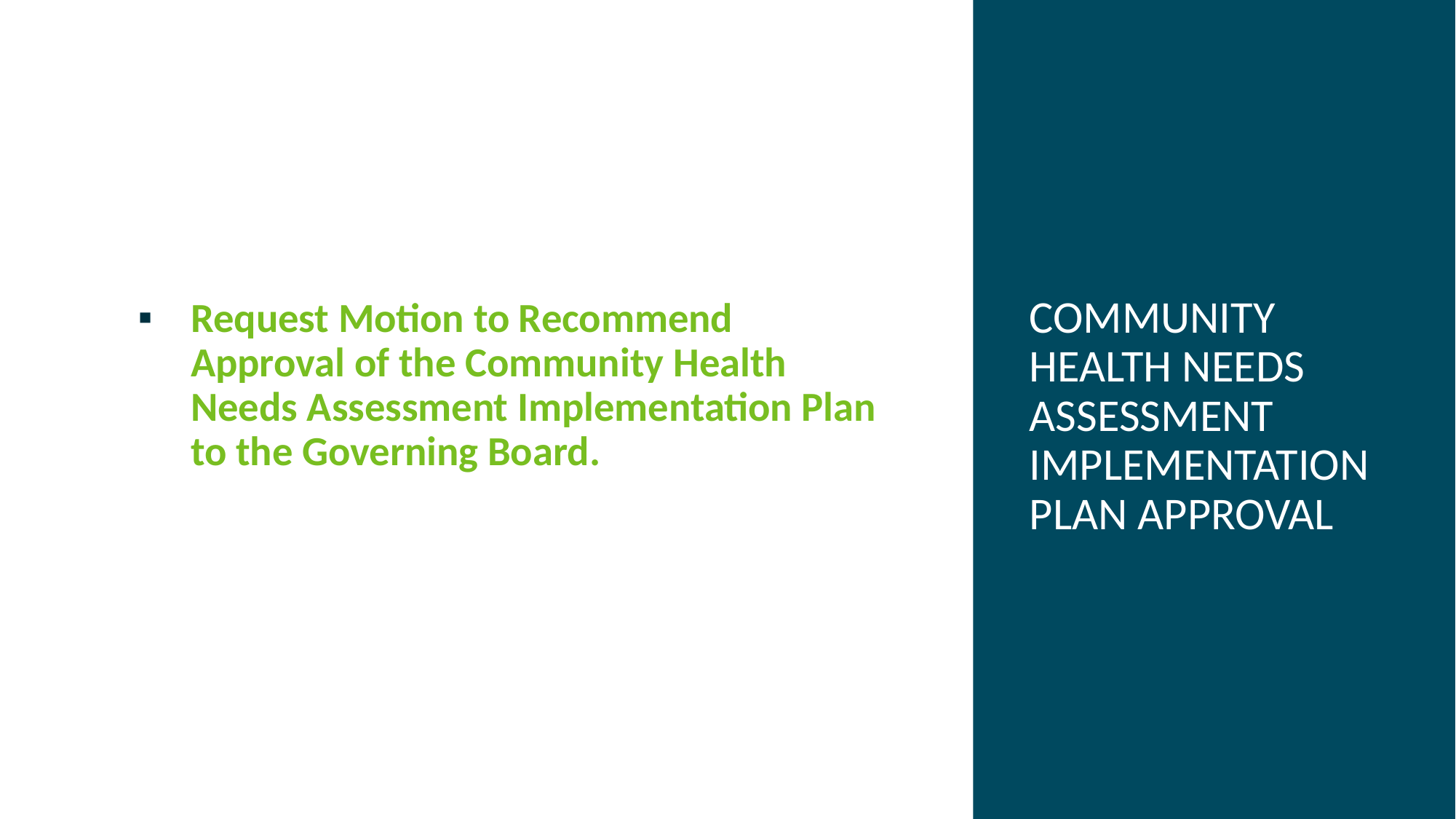

# Community Health Needs Assessment Implementation Plan Approval
Request Motion to Recommend Approval of the Community Health Needs Assessment Implementation Plan to the Governing Board.